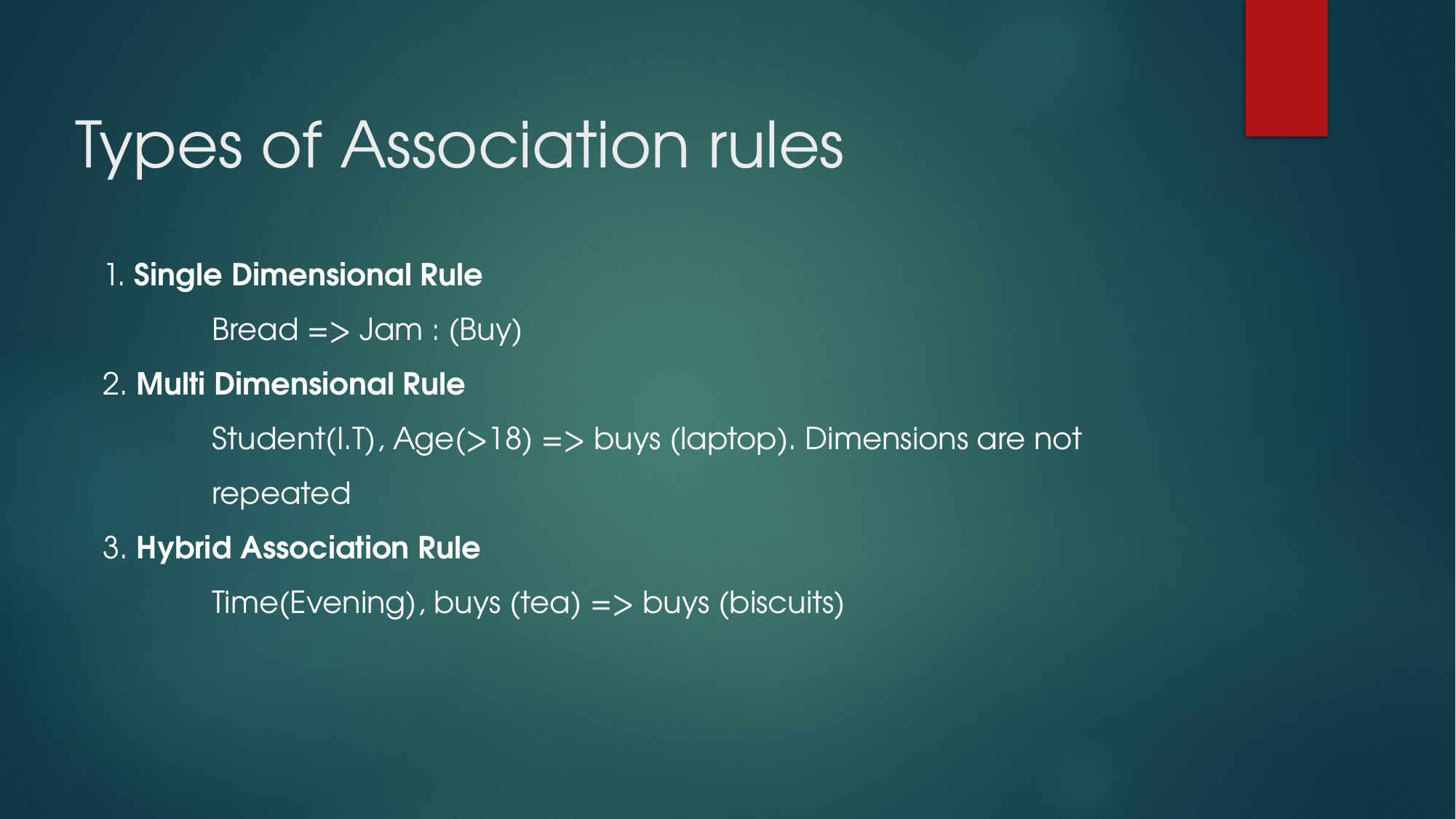

# Types of Association rules
1. Single Dimensional Rule
	Bread => Jam : (Buy)
2. Multi Dimensional Rule
	Student(I.T), Age(>18) => buys (laptop). Dimensions are not 	repeated
3. Hybrid Association Rule
	Time(Evening), buys (tea) => buys (biscuits)